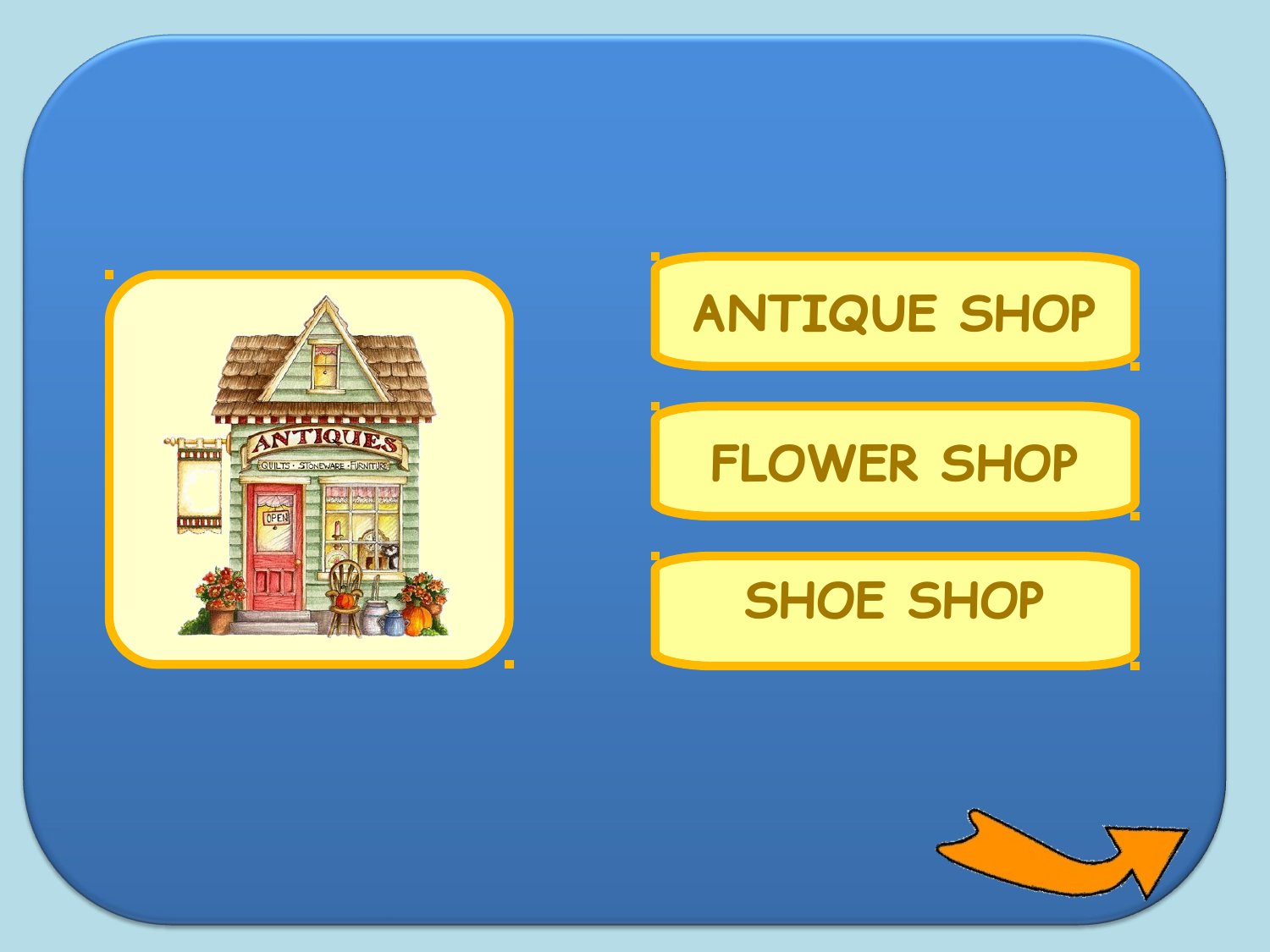

# ANTIQUE SHOP

FLOWER SHOP

SHOE SHOP